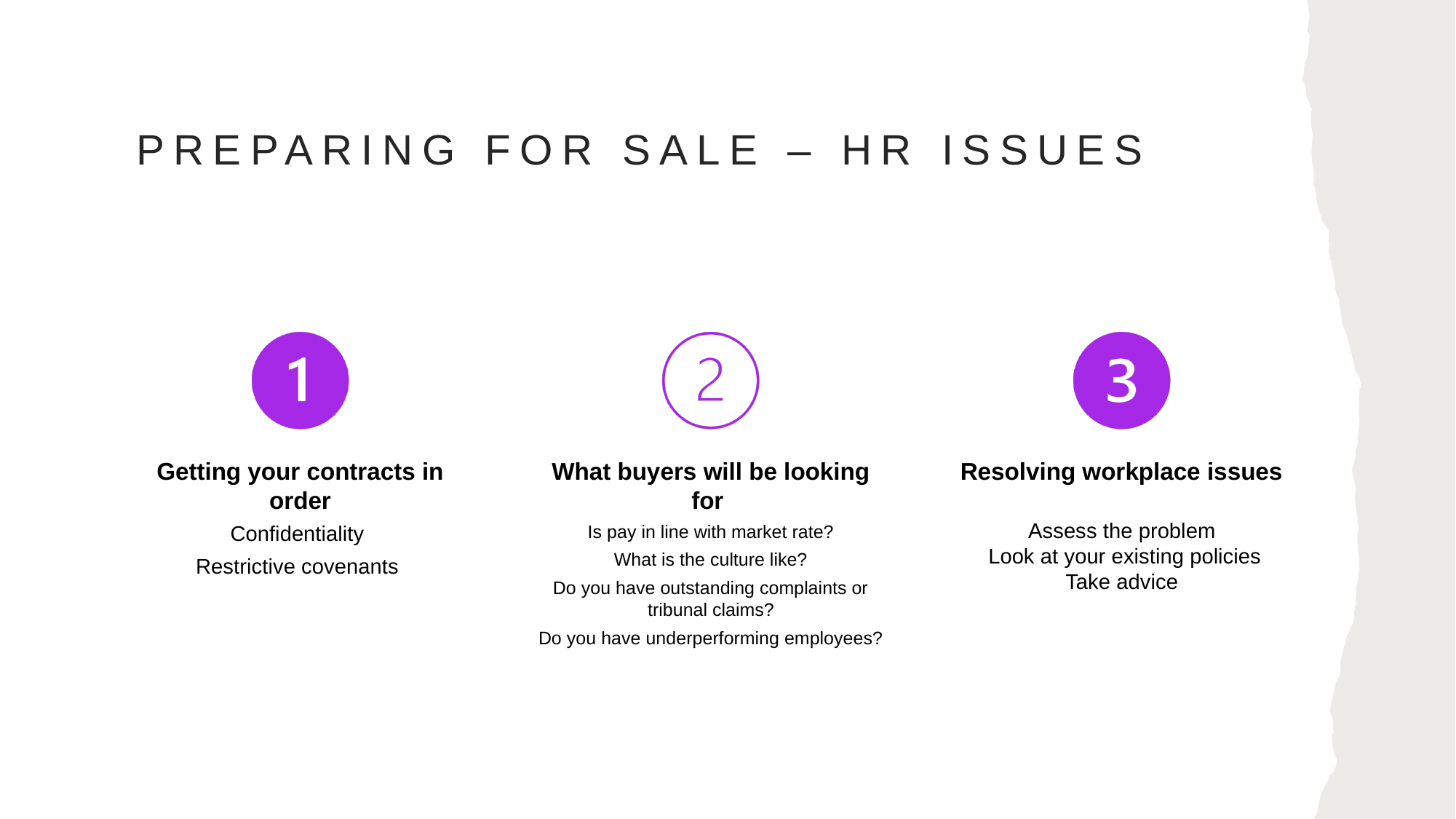

# Preparing for sale – hr issues
Getting your contracts in order
Confidentiality
Restrictive covenants
What buyers will be looking for
Is pay in line with market rate?
What is the culture like?
Do you have outstanding complaints or tribunal claims?
Do you have underperforming employees?
Resolving workplace issues
Assess the problem
Look at your existing policies
Take advice